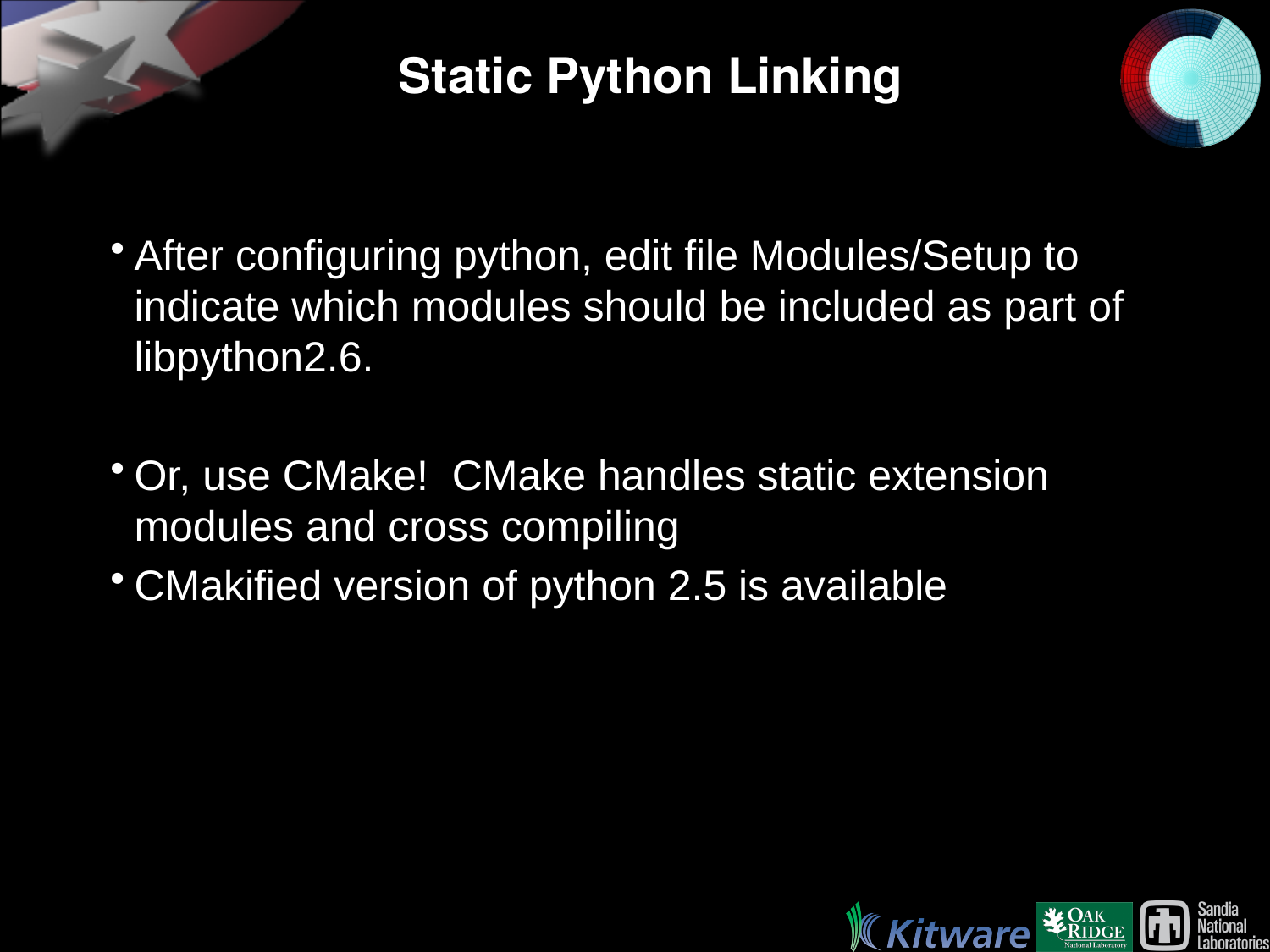

# Static Python Linking
After configuring python, edit file Modules/Setup to indicate which modules should be included as part of libpython2.6.

Or, use CMake!  CMake handles static extension modules and cross compiling
CMakified version of python 2.5 is available